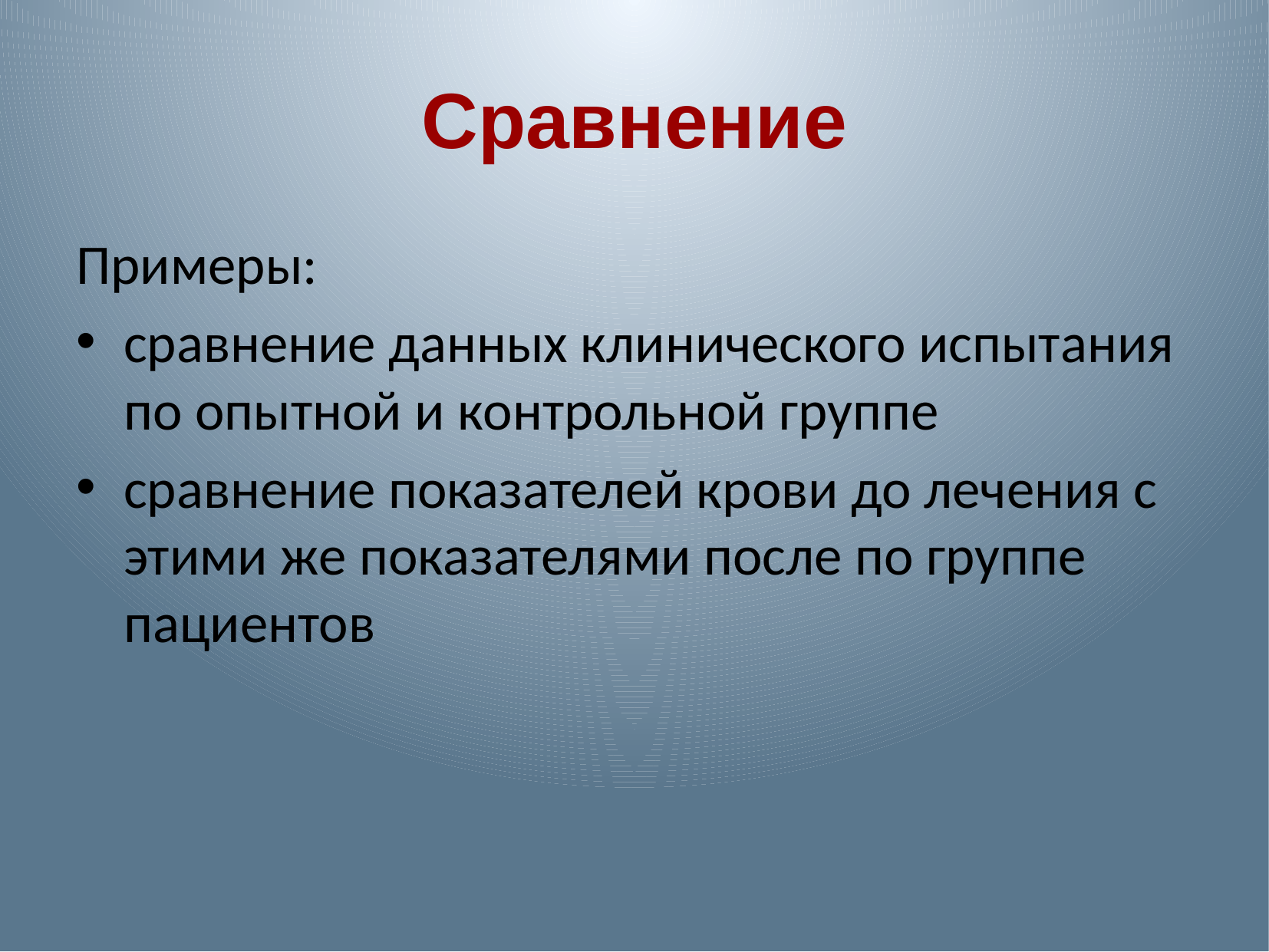

# Сравнение
Примеры:
сравнение данных клинического испытания по опытной и контрольной группе
сравнение показателей крови до лечения с этими же показателями после по группе пациентов